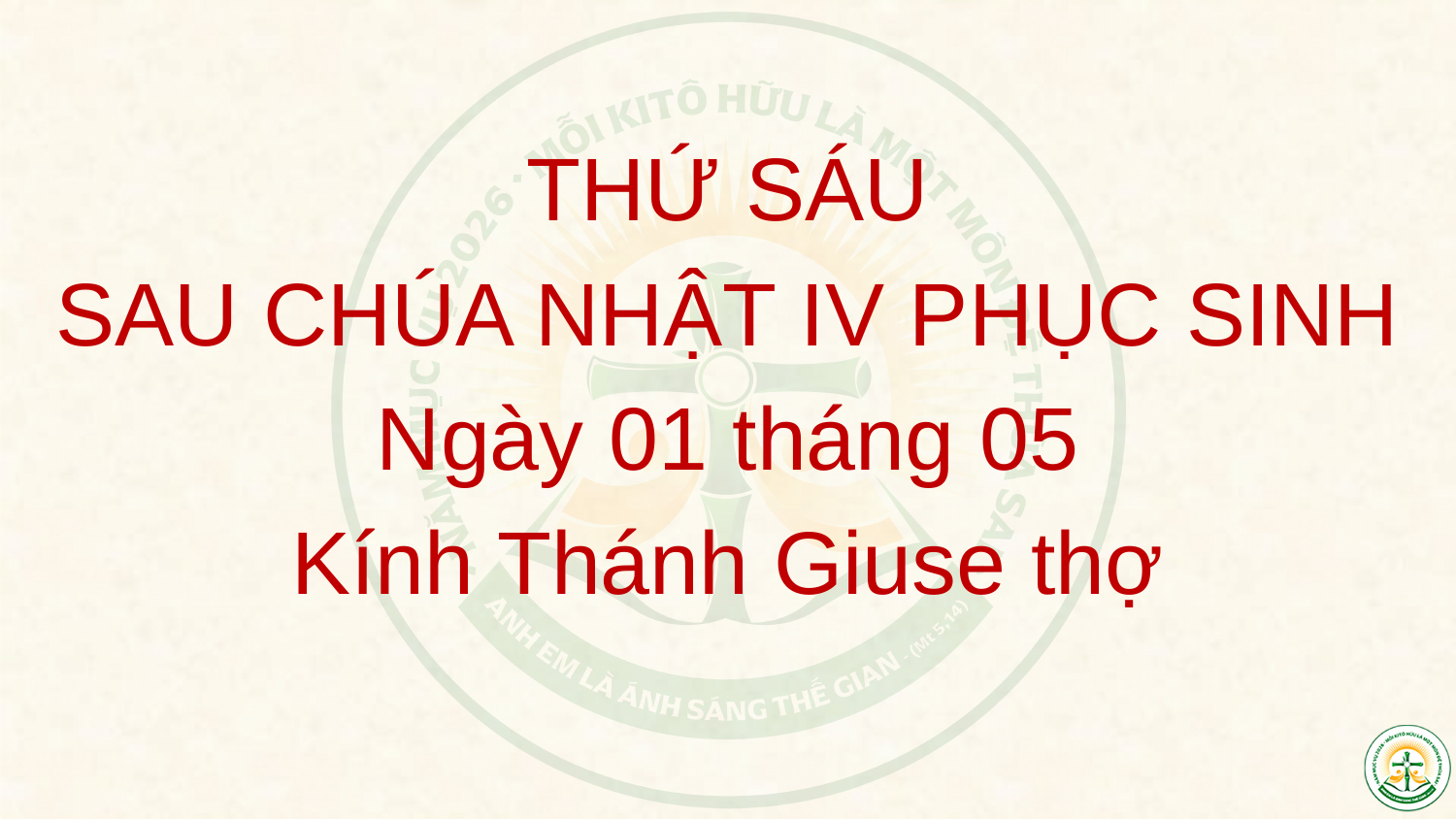

THỨ SÁU
SAU CHÚA NHẬT IV PHỤC SINH
Ngày 01 tháng 05
Kính Thánh Giuse thợ